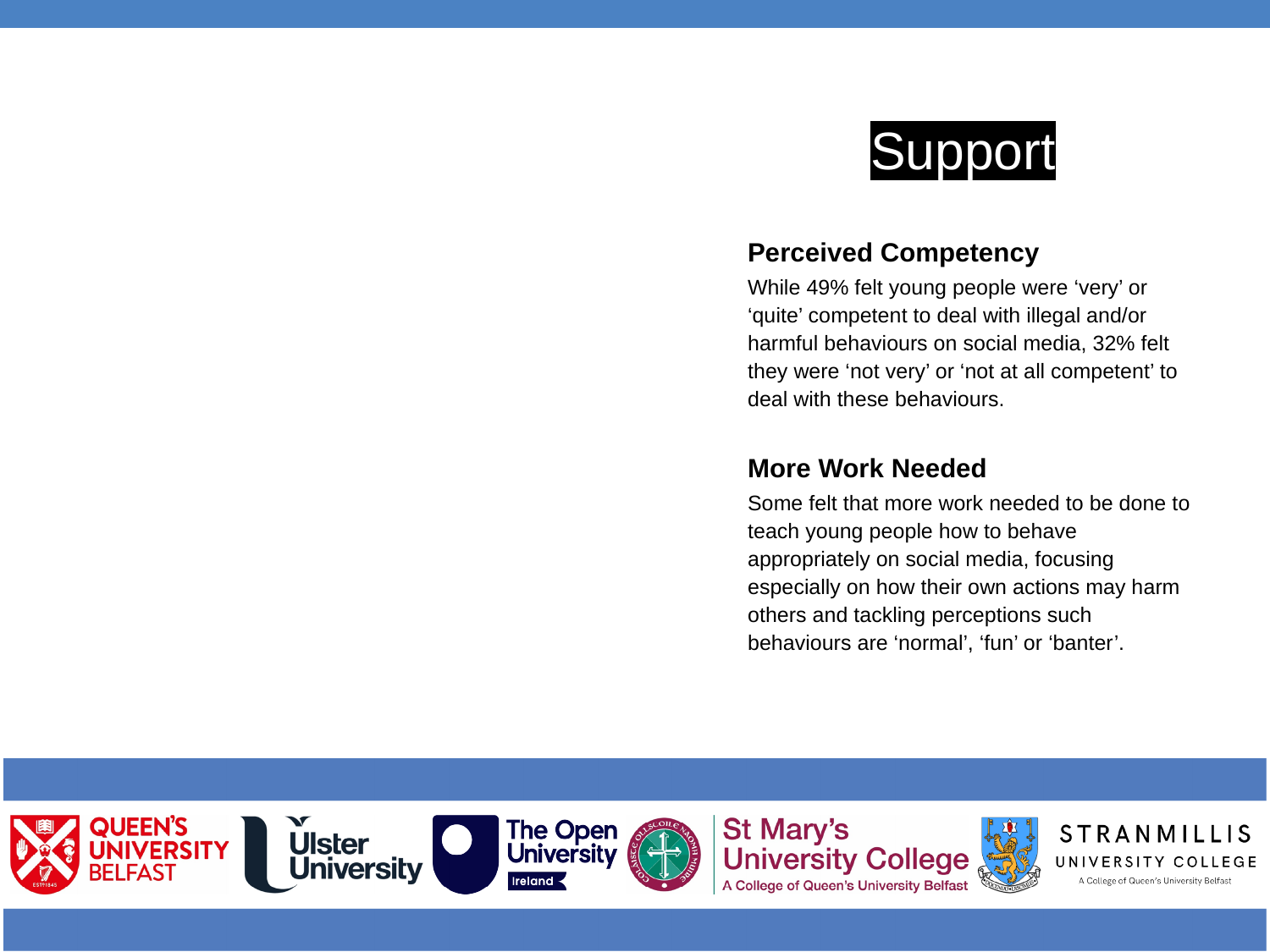

# Support
Perceived Competency
While 49% felt young people were ‘very’ or ‘quite’ competent to deal with illegal and/or harmful behaviours on social media, 32% felt they were ‘not very’ or ‘not at all competent’ to deal with these behaviours.

More Work Needed
Some felt that more work needed to be done to teach young people how to behave appropriately on social media, focusing especially on how their own actions may harm others and tackling perceptions such behaviours are ‘normal’, ‘fun’ or ‘banter’.